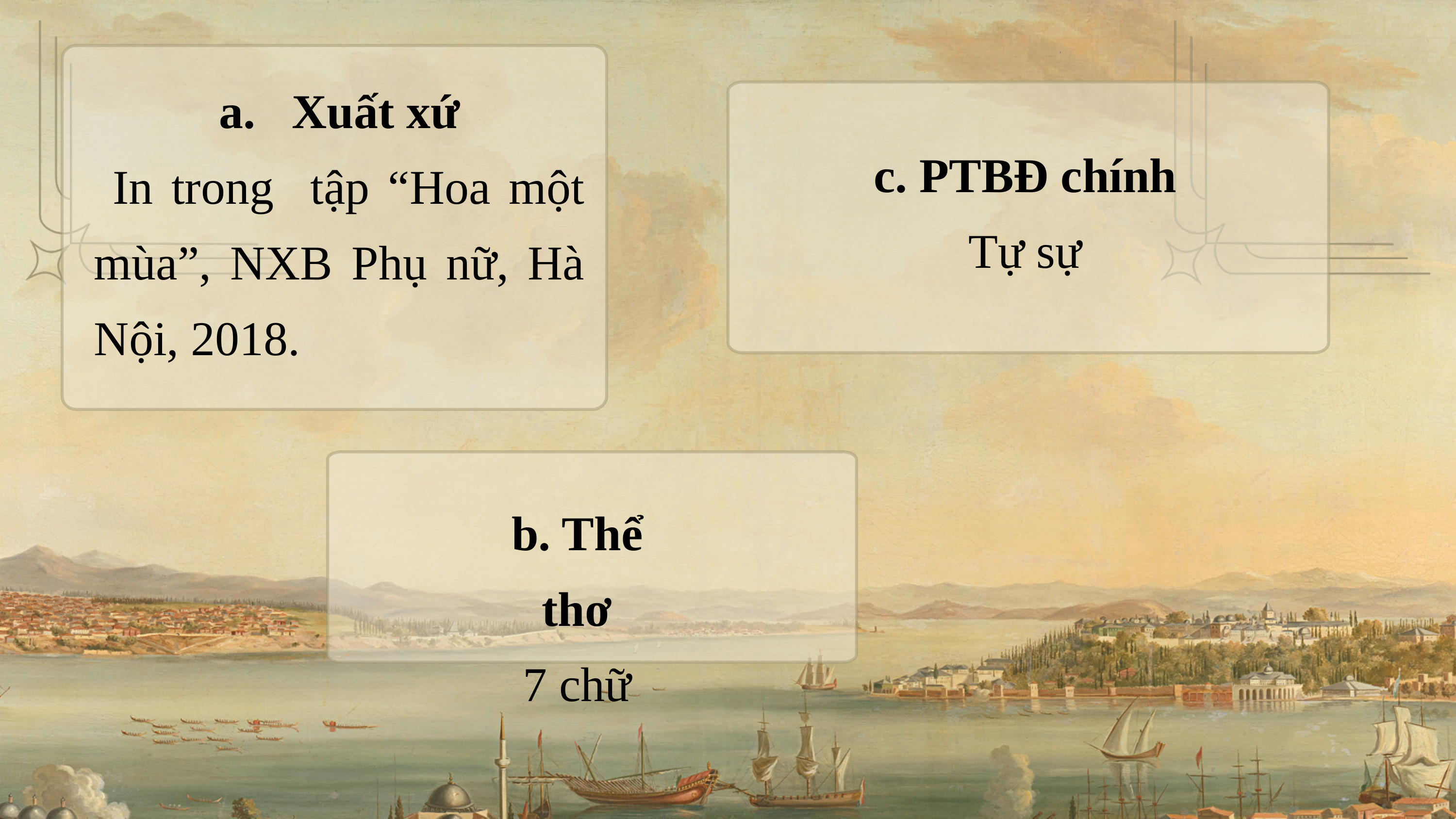

Xuất xứ
 In trong  tập “Hoa một mùa”, NXB Phụ nữ, Hà Nội, 2018.

c. PTBĐ chính
 Tự sự

b. Thể thơ
7 chữ